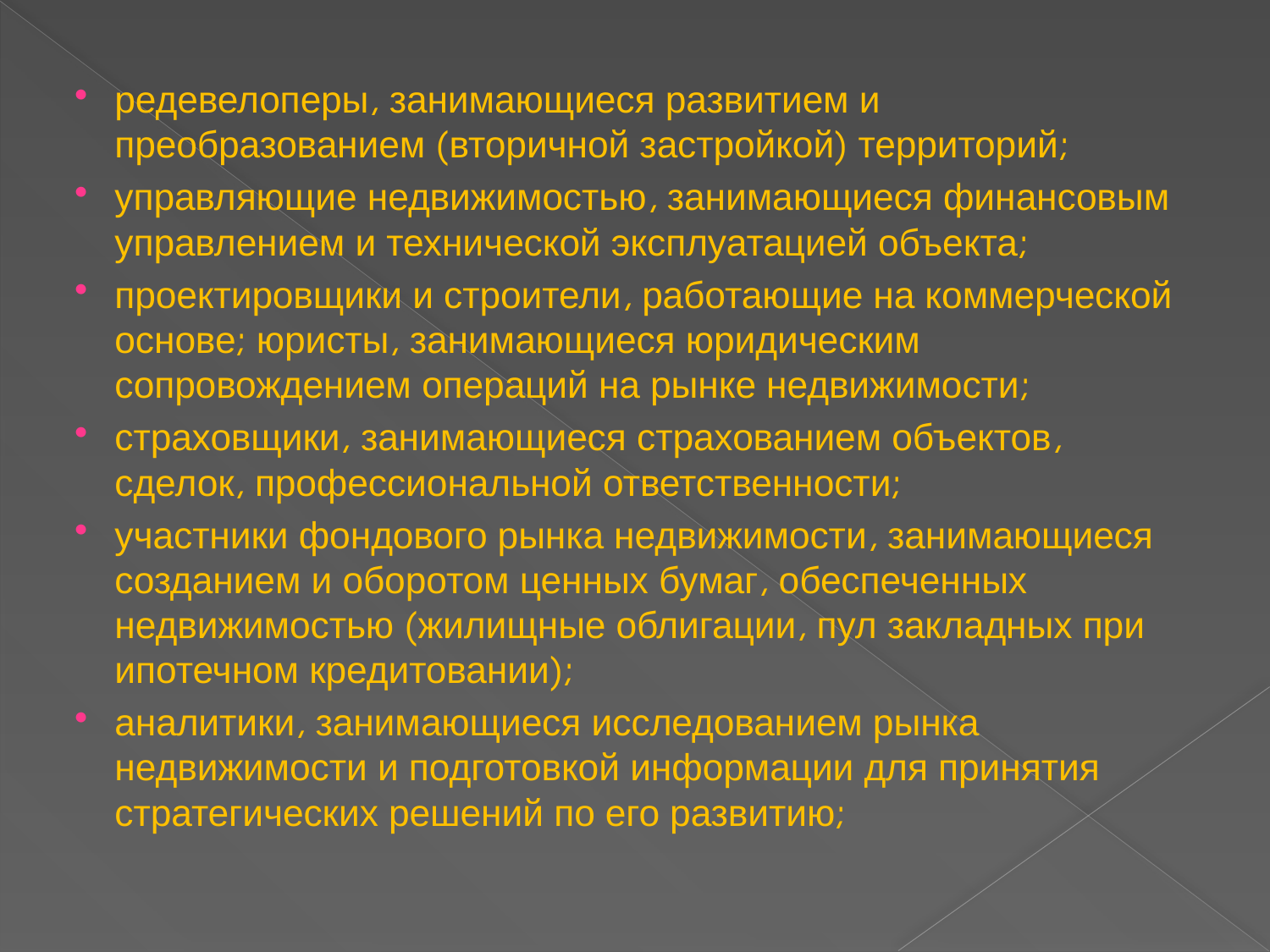

редевелоперы, занимающиеся развитием и преобразованием (вторичной застройкой) территорий;
управляющие недвижимостью, занимающиеся финансовым управлением и технической эксплуатацией объекта;
проектировщики и строители, работающие на коммерческой основе; юристы, занимающиеся юридическим сопровождением операций на рынке недвижимости;
страховщики, занимающиеся страхованием объектов, сделок, профессиональной ответственности;
участники фондового рынка недвижимости, занимающиеся созданием и оборотом ценных бумаг, обеспеченных недвижимостью (жилищные облигации, пул закладных при ипотечном кредитовании);
аналитики, занимающиеся исследованием рынка недвижимости и подготовкой информации для принятия стратегических решений по его развитию;